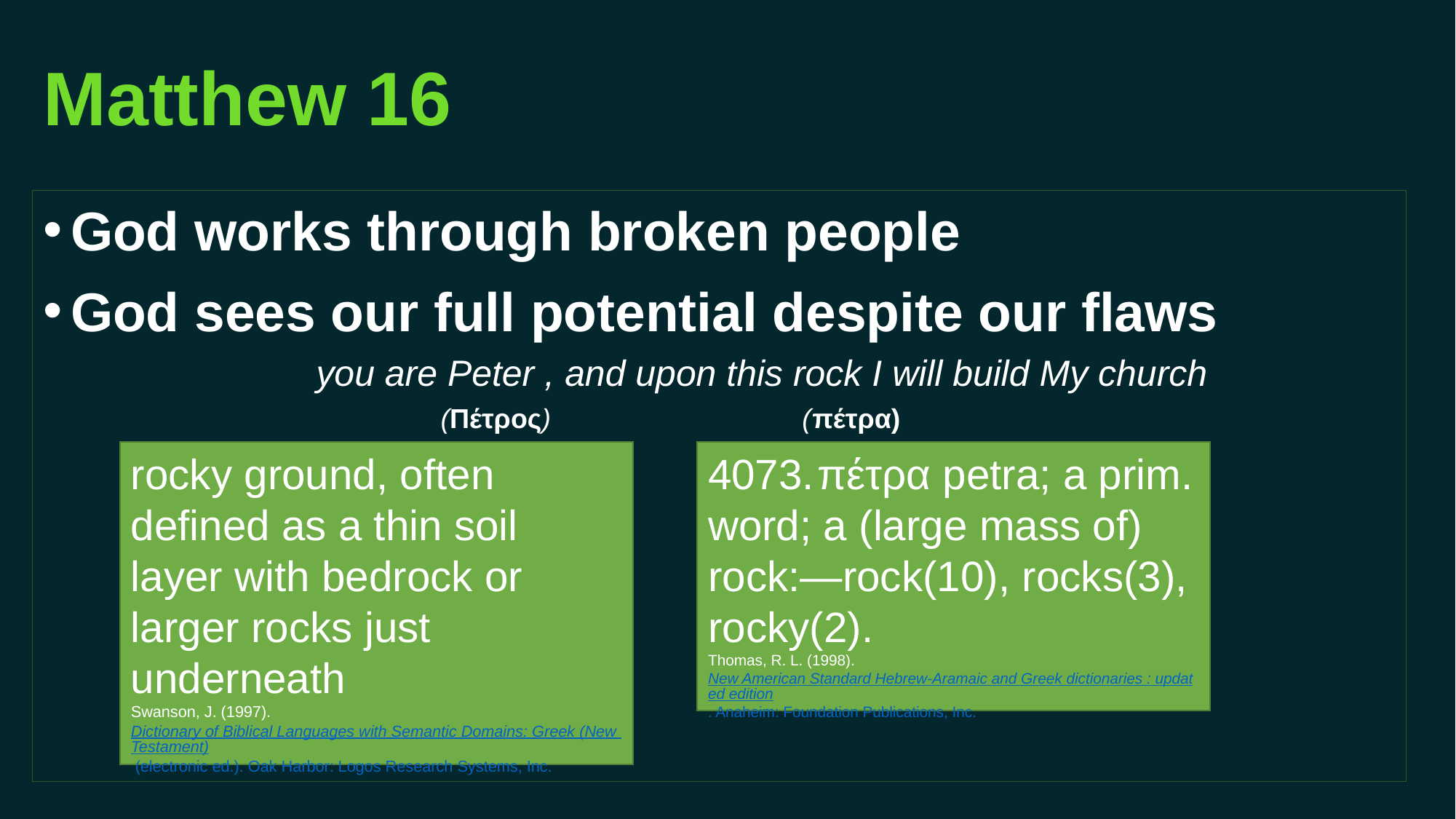

# Matthew 16
God works through broken people
God sees our full potential despite our flaws
		you are Peter , and upon this rock I will build My church
	         		  (Πέτρος)                                 (πέτρα)
rocky ground, often defined as a thin soil layer with bedrock or larger rocks just underneath
Swanson, J. (1997). Dictionary of Biblical Languages with Semantic Domains: Greek (New Testament) (electronic ed.). Oak Harbor: Logos Research Systems, Inc.
4073.	πέτρα petra; a prim. word; a (large mass of) rock:—rock(10), rocks(3), rocky(2).
Thomas, R. L. (1998). New American Standard Hebrew-Aramaic and Greek dictionaries : updated edition. Anaheim: Foundation Publications, Inc.